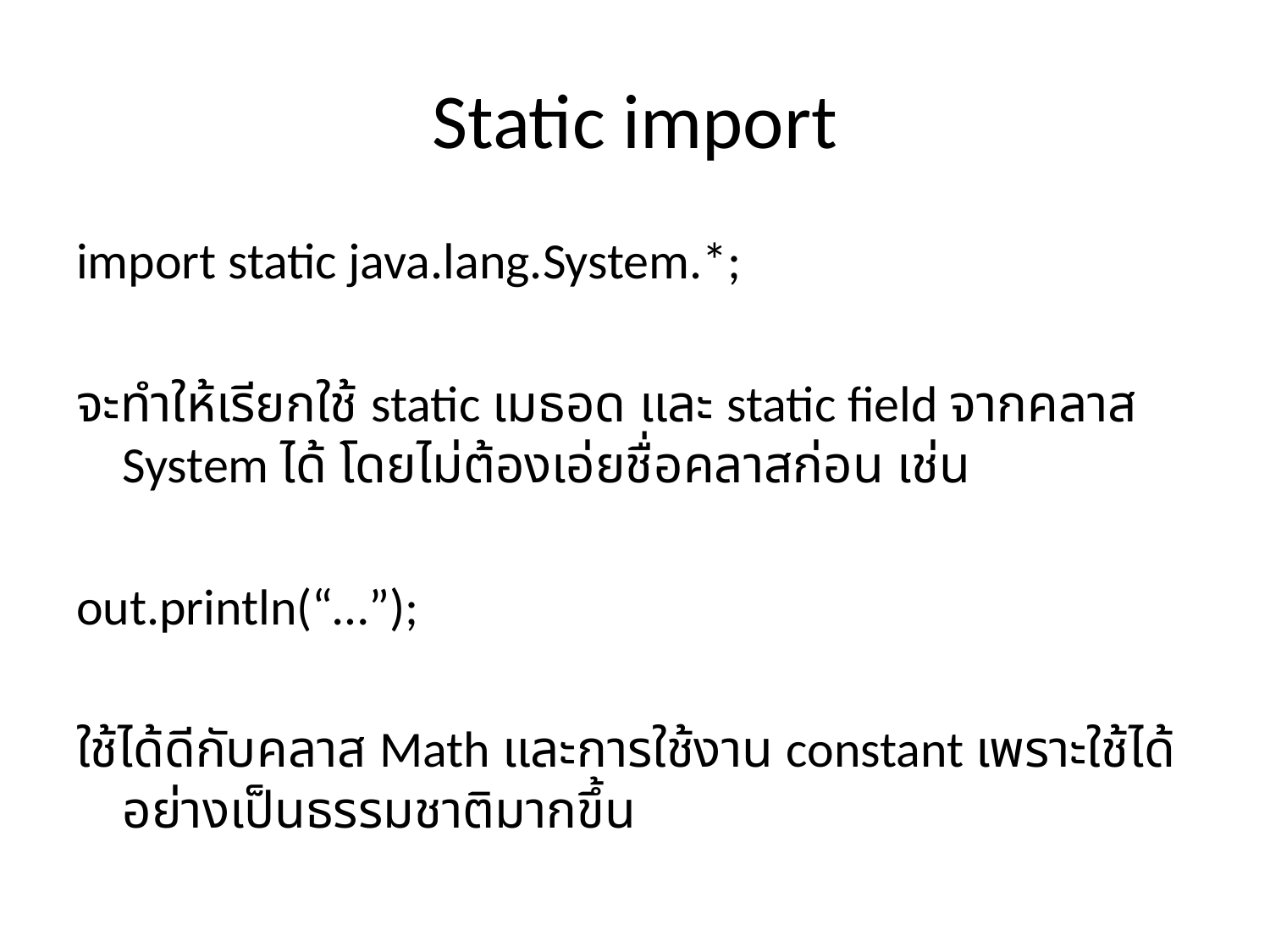

# Static import
import static java.lang.System.*;

จะทำให้เรียกใช้ static เมธอด และ static field จากคลาส System ได้ โดยไม่ต้องเอ่ยชื่อคลาสก่อน เช่น

out.println(“…”);

ใช้ได้ดีกับคลาส Math และการใช้งาน constant เพราะใช้ได้อย่างเป็นธรรมชาติมากขึ้น